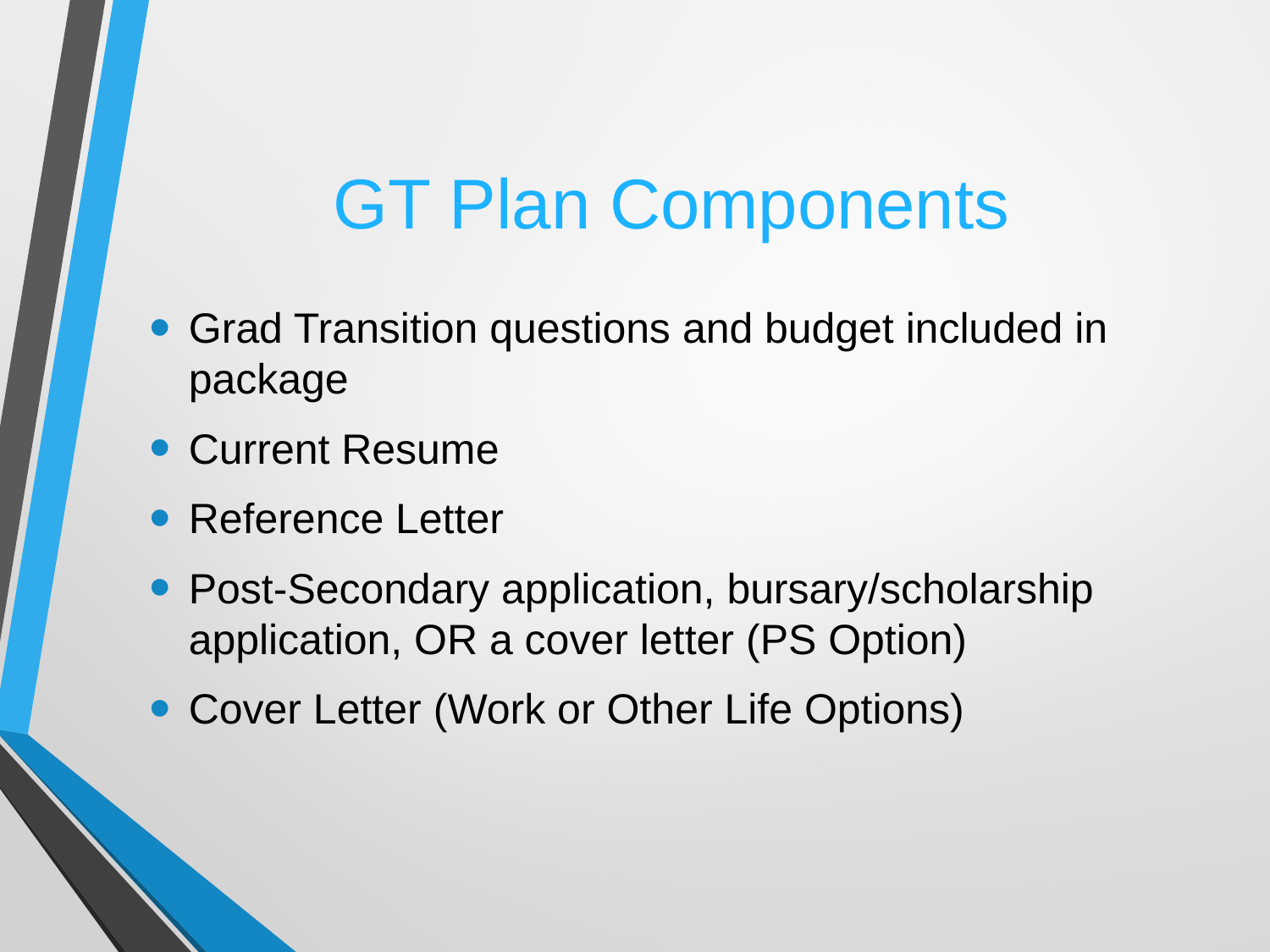

# GT Plan Components
Grad Transition questions and budget included in package
Current Resume
Reference Letter
Post-Secondary application, bursary/scholarship application, OR a cover letter (PS Option)
Cover Letter (Work or Other Life Options)